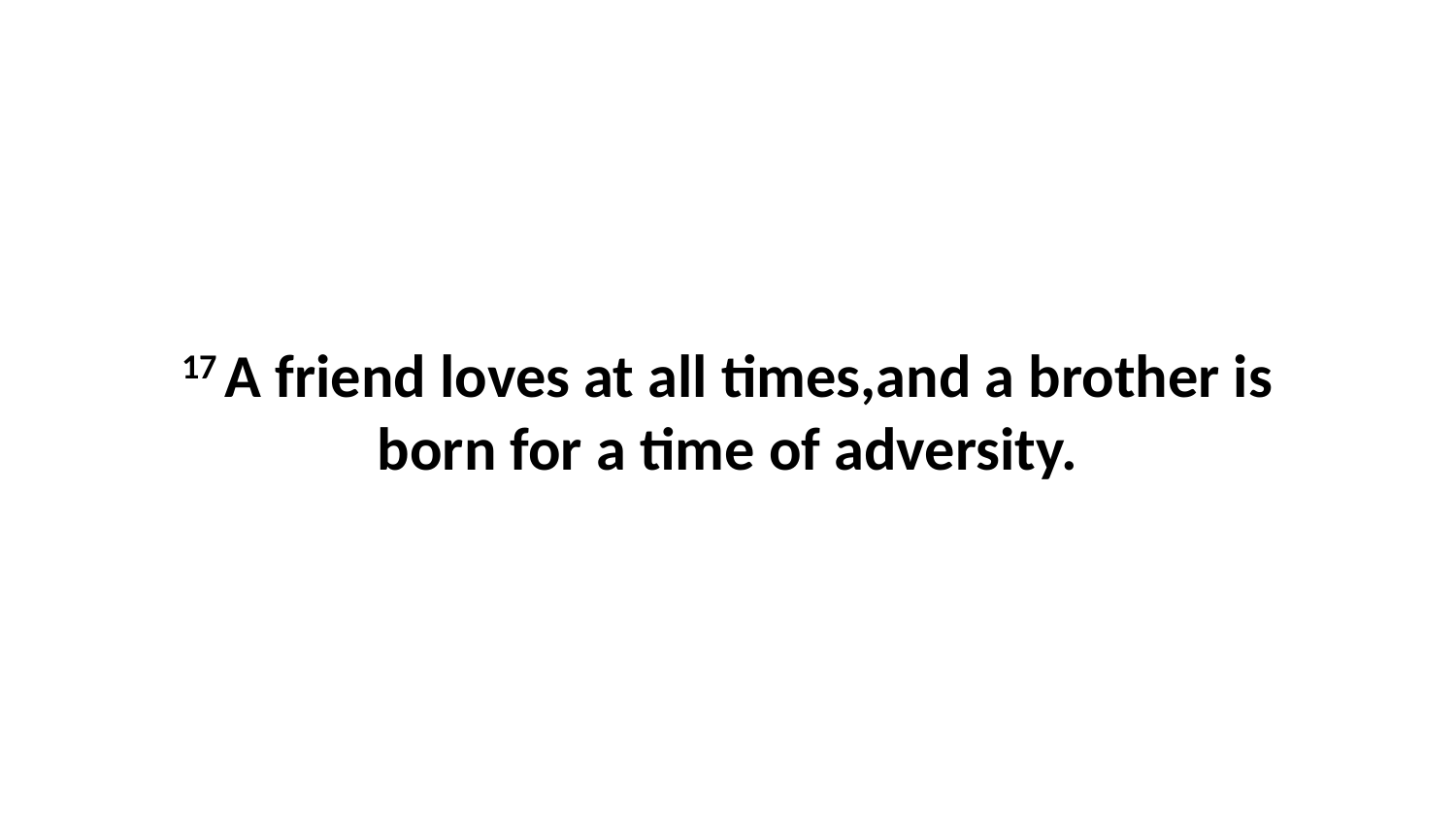

17 A friend loves at all times,and a brother is born for a time of adversity.